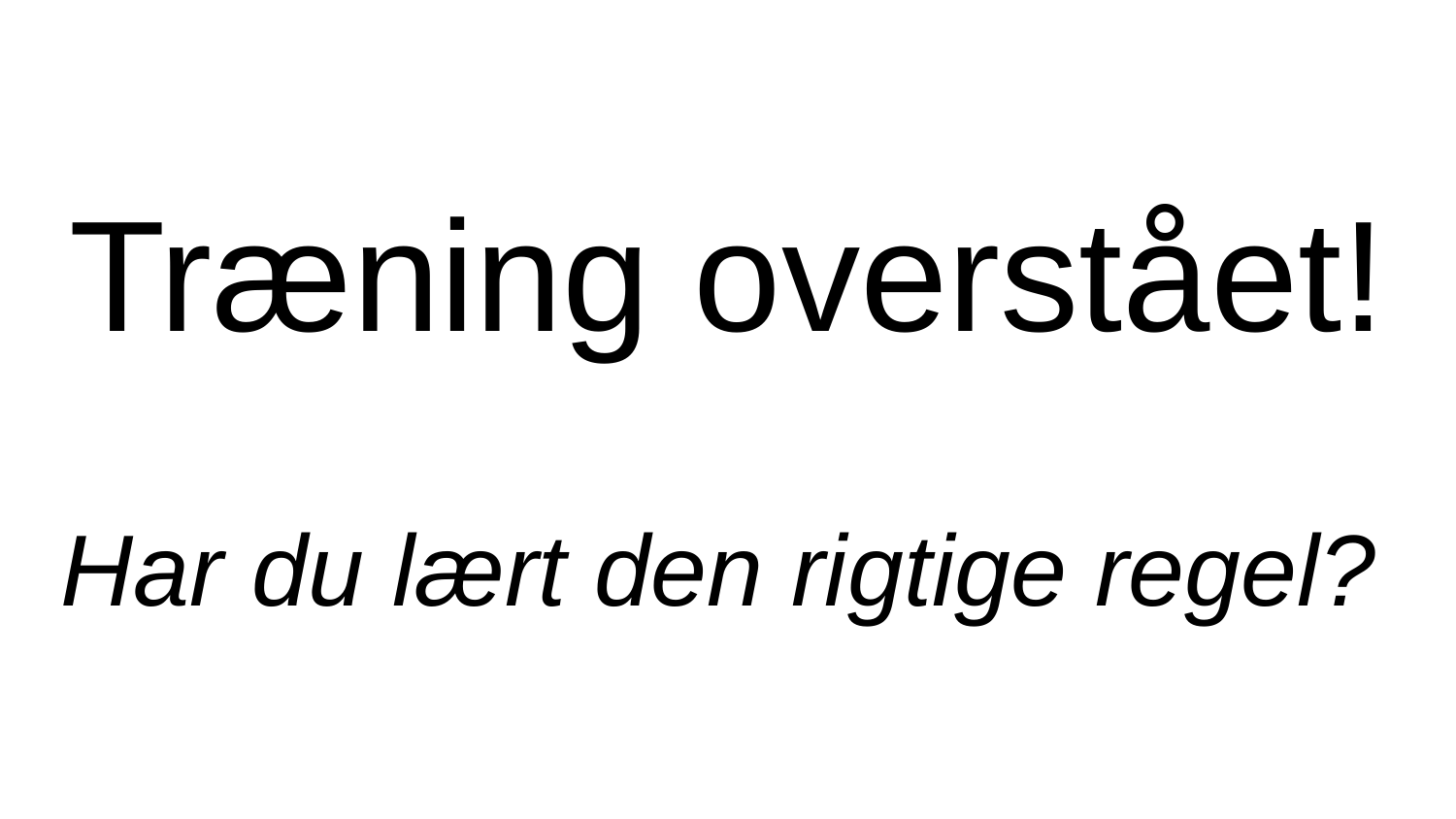

Træning overstået!
Har du lært den rigtige regel?